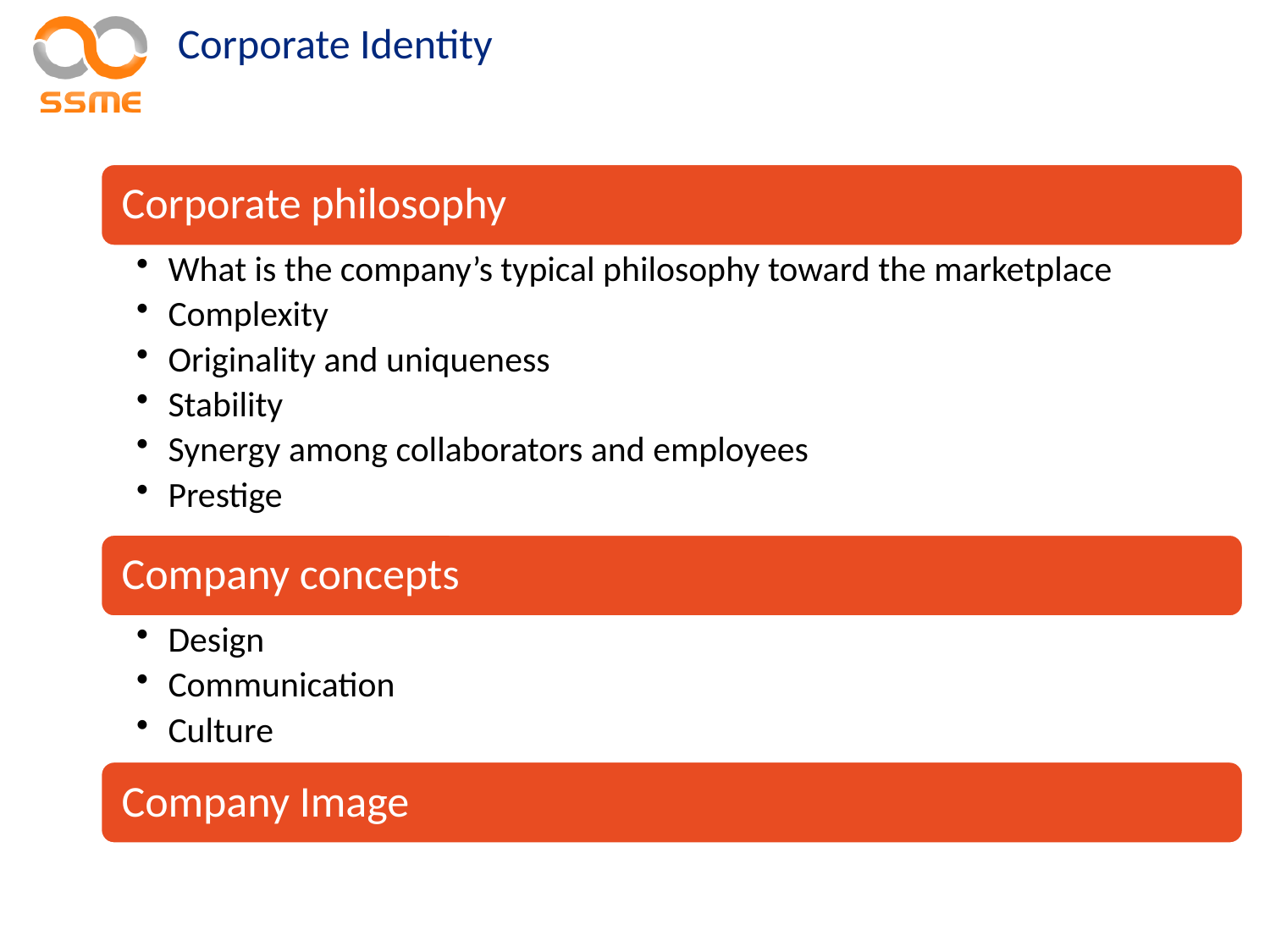

# Corporate Identity
Corporate philosophy
What is the company’s typical philosophy toward the marketplace
Complexity
Originality and uniqueness
Stability
Synergy among collaborators and employees
Prestige
Company concepts
Design
Communication
Culture
Company Image